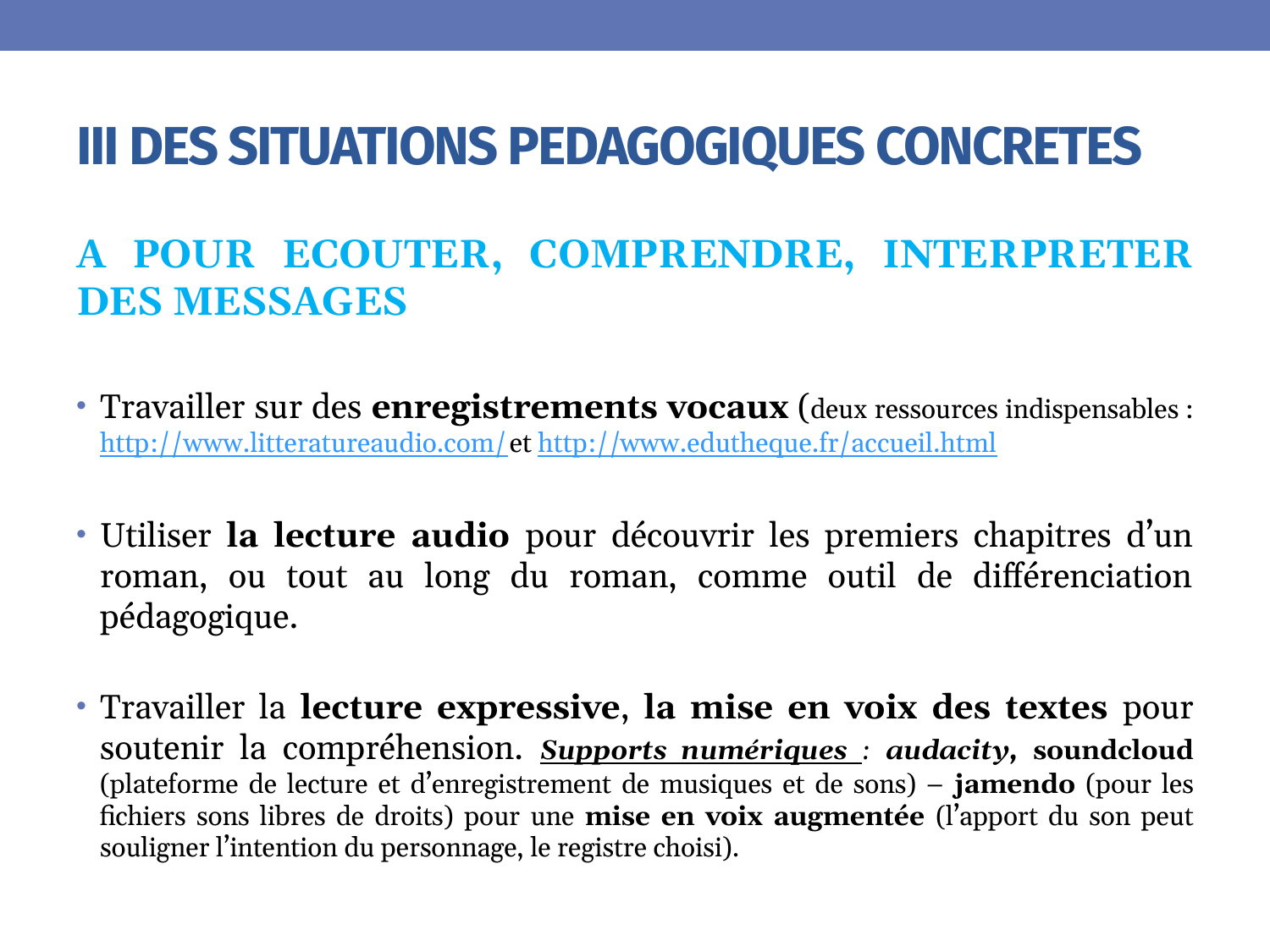

# III DES SITUATIONS PEDAGOGIQUES CONCRETES
A POUR ECOUTER, COMPRENDRE, INTERPRETER DES MESSAGES

Travailler sur des enregistrements vocaux (deux ressources indispensables : http://www.litteratureaudio.com/ et http://www.edutheque.fr/accueil.html

Utiliser la lecture audio pour découvrir les premiers chapitres d’un roman, ou tout au long du roman, comme outil de différenciation pédagogique.

Travailler la lecture expressive, la mise en voix des textes pour soutenir la compréhension. Supports numériques : audacity, soundcloud (plateforme de lecture et d’enregistrement de musiques et de sons) – jamendo (pour les fichiers sons libres de droits) pour une mise en voix augmentée (l’apport du son peut souligner l’intention du personnage, le registre choisi).